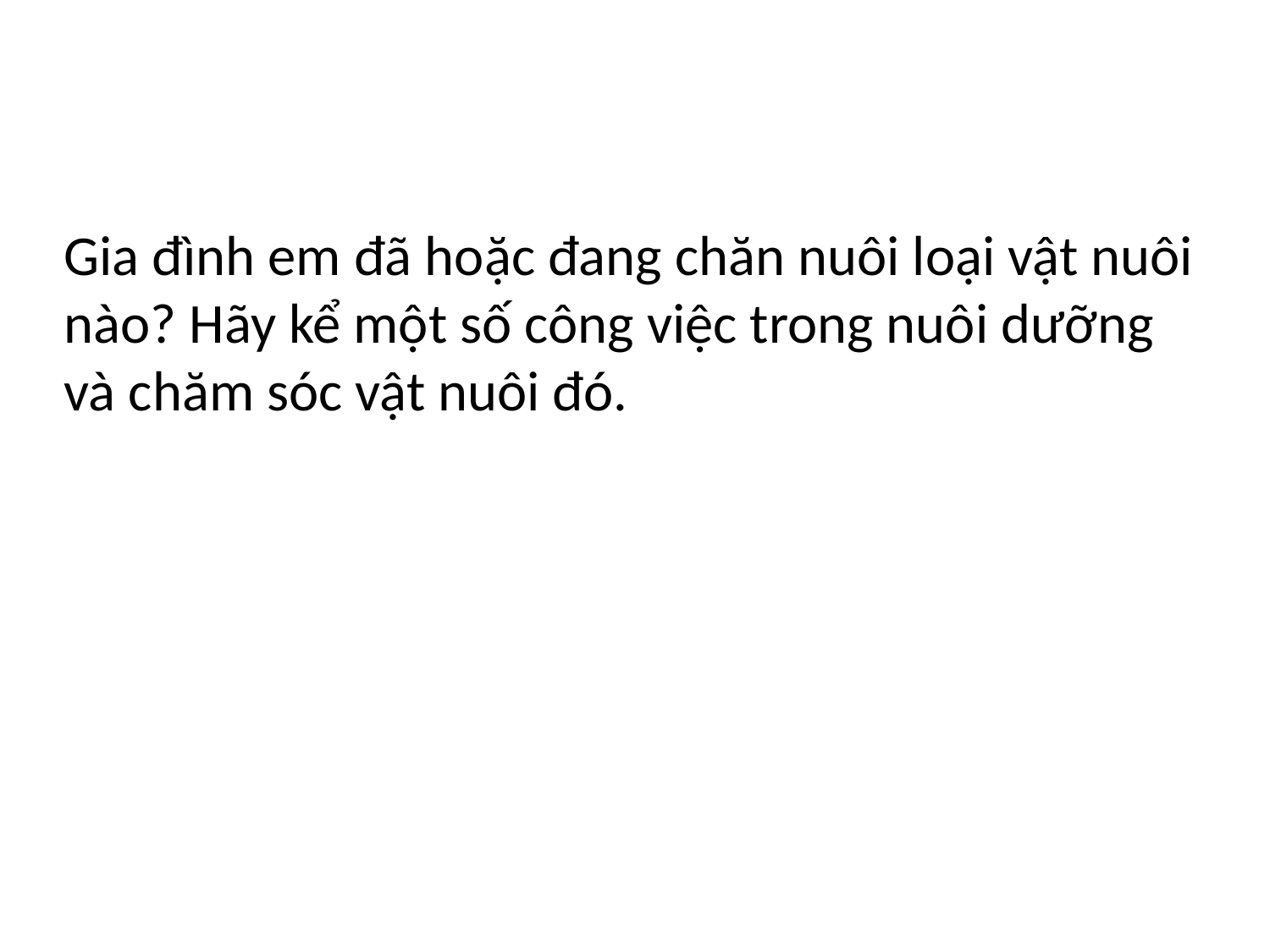

Gia đình em đã hoặc đang chăn nuôi loại vật nuôi nào? Hãy kể một số công việc trong nuôi dưỡng và chăm sóc vật nuôi đó.